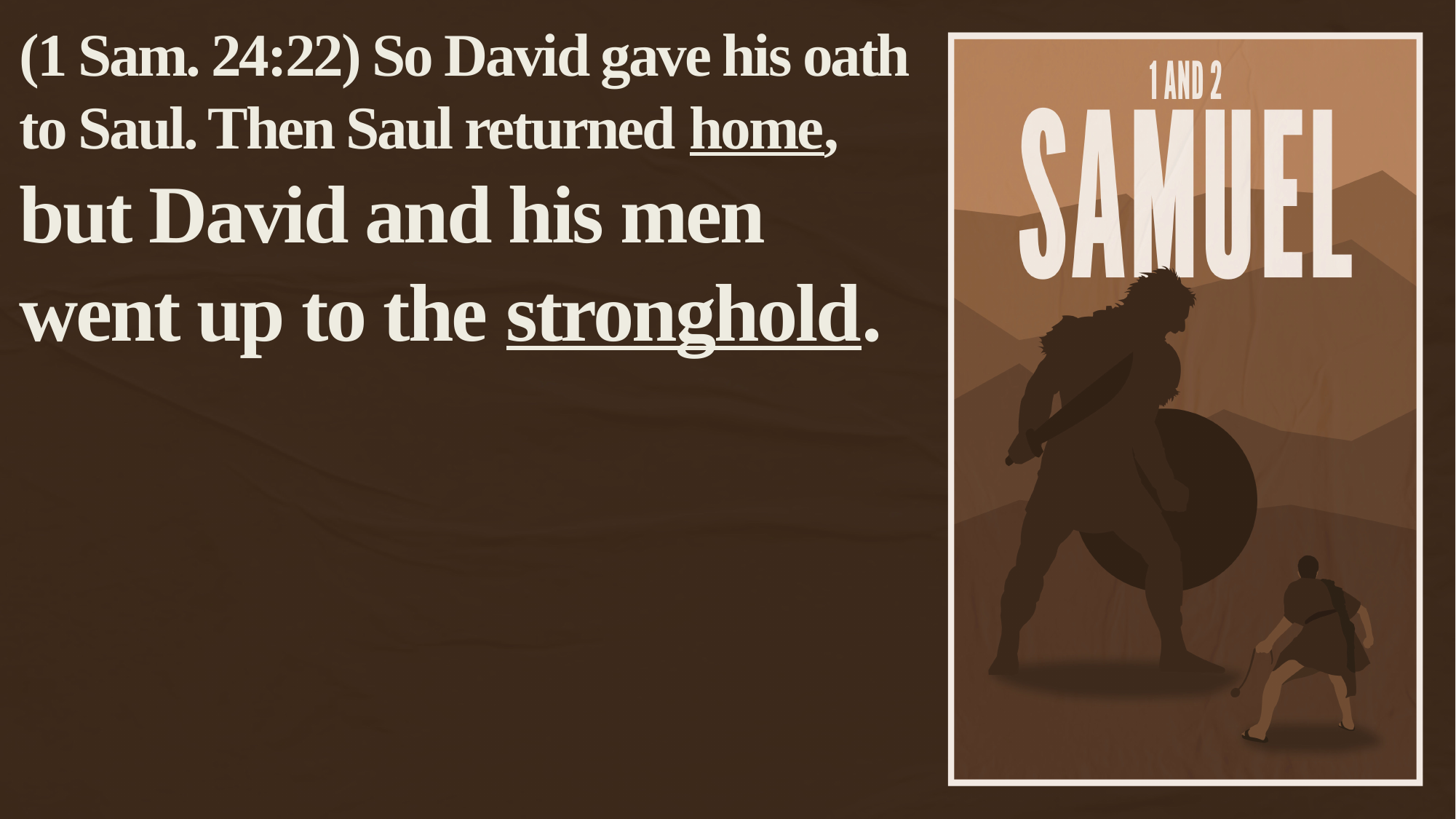

(1 Sam. 24:22) So David gave his oath to Saul. Then Saul returned home,
but David and his men went up to the stronghold.